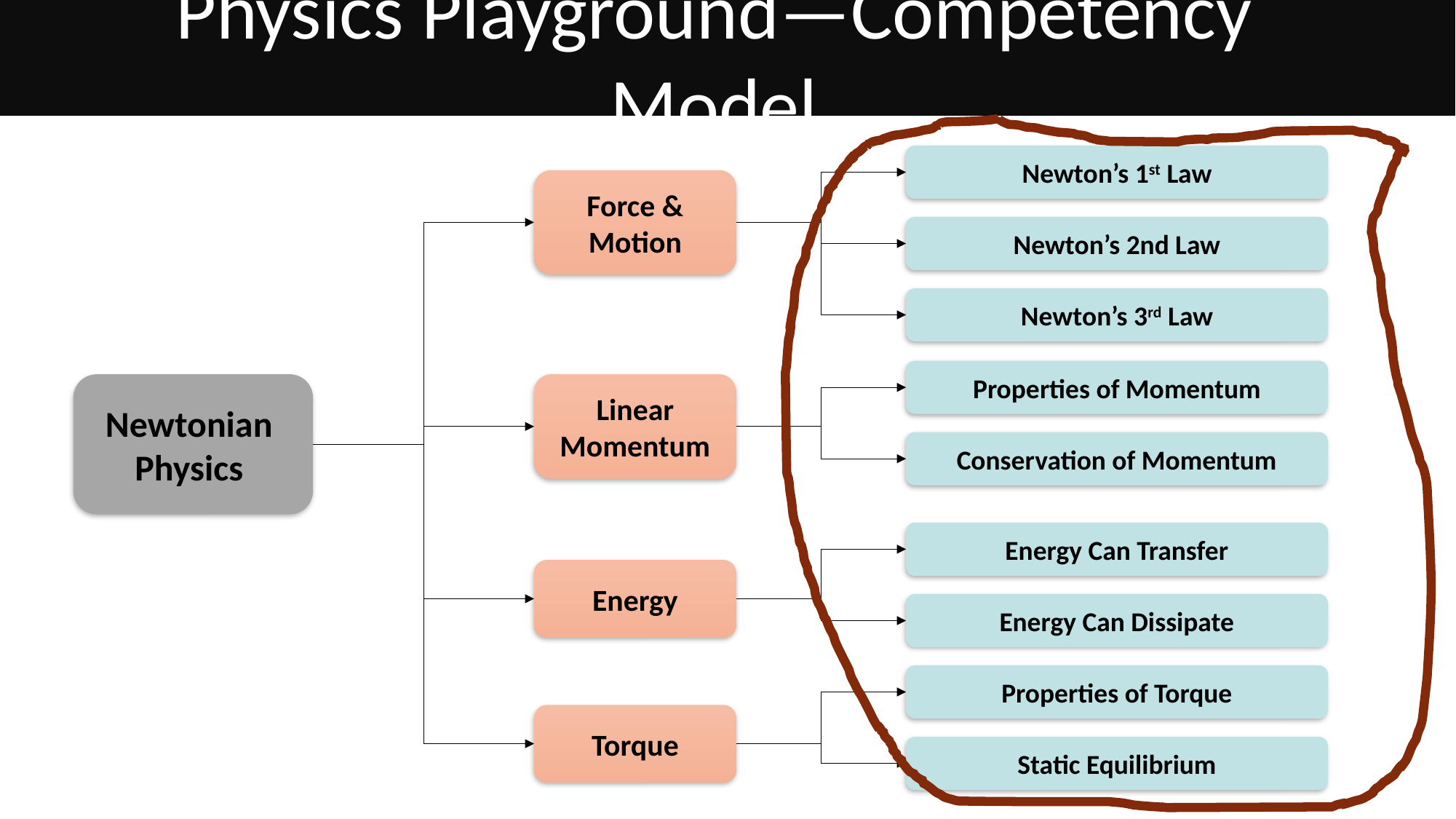

Physics Playground—Competency Model

Newton’s 1st Law
Force & Motion
Newton’s 2nd Law
Newton’s 3rd Law
Properties of Momentum
Newtonian
Physics
Linear Momentum
Conservation of Momentum
Energy Can Transfer
Energy
Energy Can Dissipate
Properties of Torque
Torque
Static Equilibrium